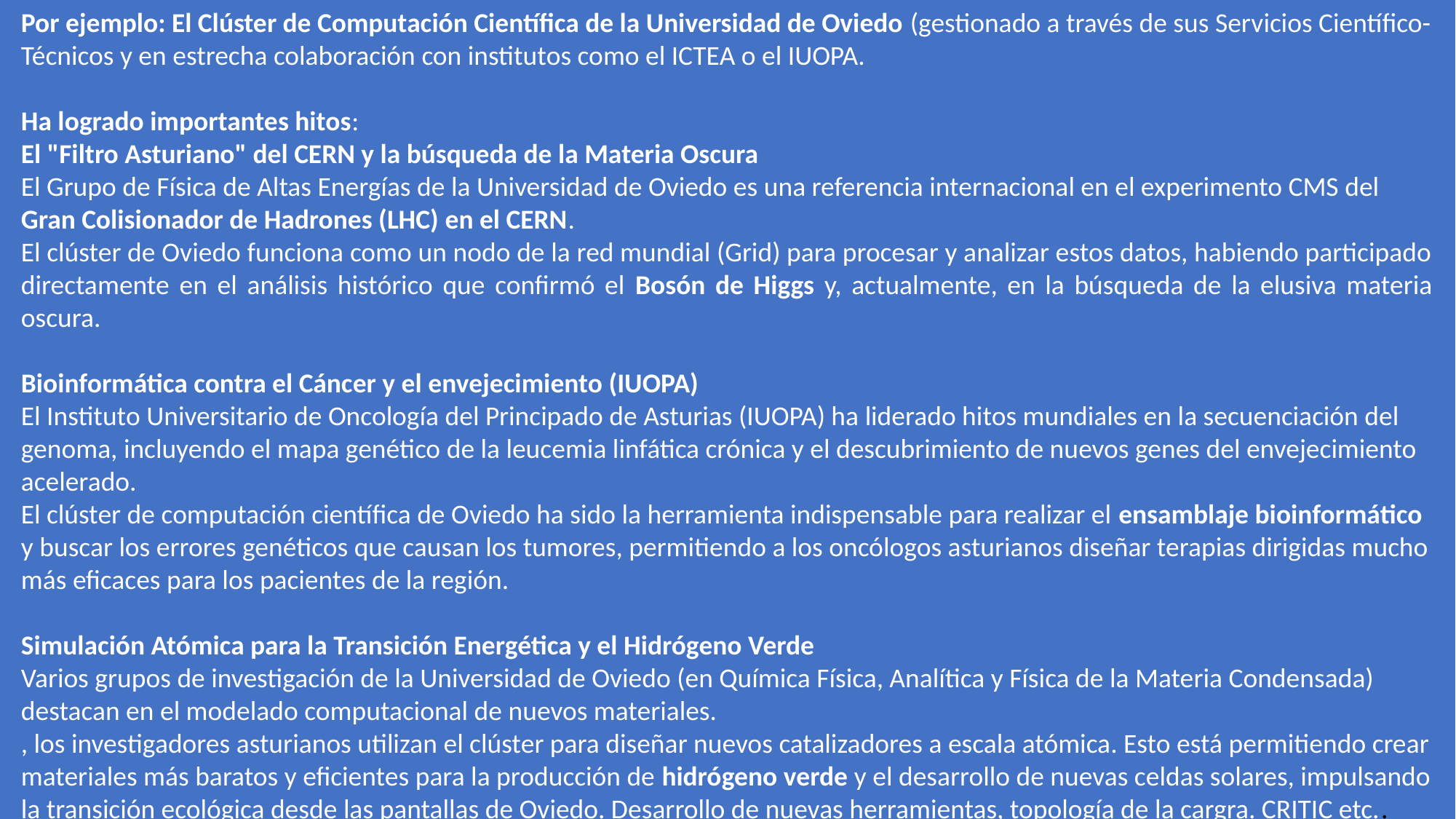

Por ejemplo: El Clúster de Computación Científica de la Universidad de Oviedo (gestionado a través de sus Servicios Científico-Técnicos y en estrecha colaboración con institutos como el ICTEA o el IUOPA.

Ha logrado importantes hitos:
El "Filtro Asturiano" del CERN y la búsqueda de la Materia Oscura
El Grupo de Física de Altas Energías de la Universidad de Oviedo es una referencia internacional en el experimento CMS del Gran Colisionador de Hadrones (LHC) en el CERN.
El clúster de Oviedo funciona como un nodo de la red mundial (Grid) para procesar y analizar estos datos, habiendo participado directamente en el análisis histórico que confirmó el Bosón de Higgs y, actualmente, en la búsqueda de la elusiva materia oscura.

Bioinformática contra el Cáncer y el envejecimiento (IUOPA)
El Instituto Universitario de Oncología del Principado de Asturias (IUOPA) ha liderado hitos mundiales en la secuenciación del genoma, incluyendo el mapa genético de la leucemia linfática crónica y el descubrimiento de nuevos genes del envejecimiento acelerado.
El clúster de computación científica de Oviedo ha sido la herramienta indispensable para realizar el ensamblaje bioinformático y buscar los errores genéticos que causan los tumores, permitiendo a los oncólogos asturianos diseñar terapias dirigidas mucho más eficaces para los pacientes de la región.

Simulación Atómica para la Transición Energética y el Hidrógeno Verde
Varios grupos de investigación de la Universidad de Oviedo (en Química Física, Analítica y Física de la Materia Condensada) destacan en el modelado computacional de nuevos materiales.
, los investigadores asturianos utilizan el clúster para diseñar nuevos catalizadores a escala atómica. Esto está permitiendo crear materiales más baratos y eficientes para la producción de hidrógeno verde y el desarrollo de nuevas celdas solares, impulsando la transición ecológica desde las pantallas de Oviedo. Desarrollo de nuevas herramientas, topología de la cargra. CRITIC etc..